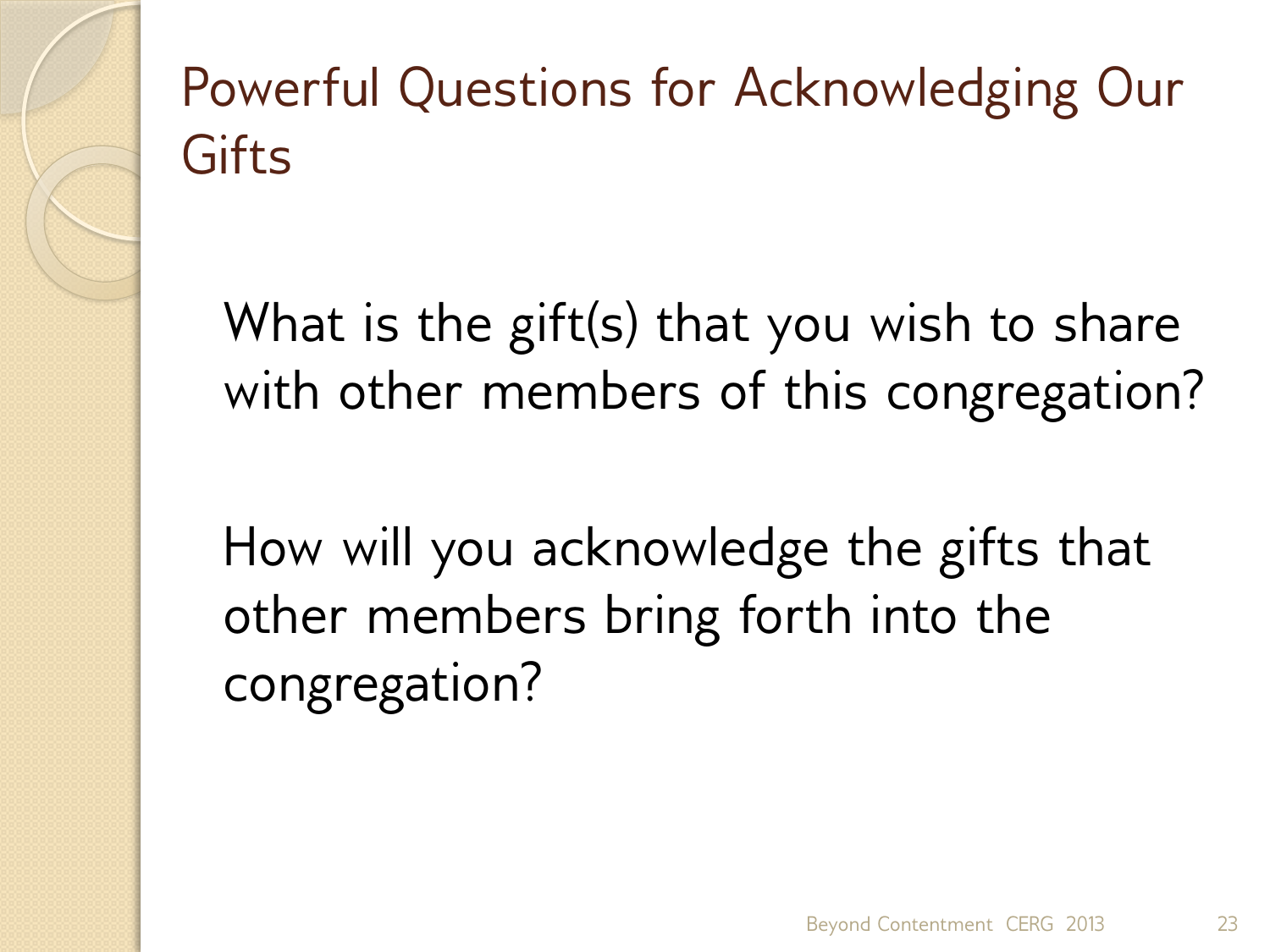

# Powerful Questions for Acknowledging Our Gifts

What is the gift(s) that you wish to share with other members of this congregation?

How will you acknowledge the gifts that other members bring forth into the congregation?
Beyond Contentment  CERG  2013
23